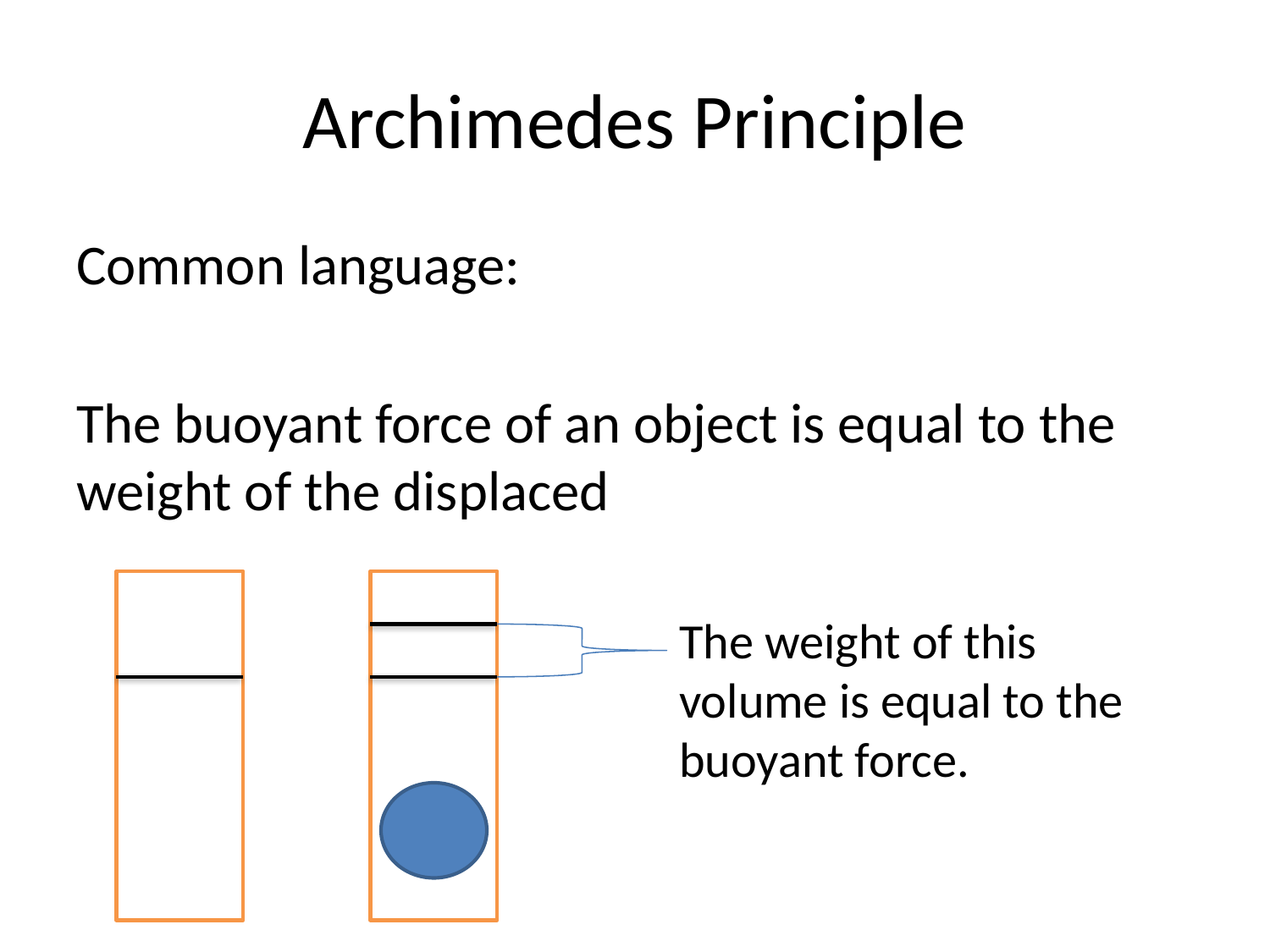

# Archimedes Principle
Common language:

The buoyant force of an object is equal to the weight of the displaced

The weight of this volume is equal to the buoyant force.